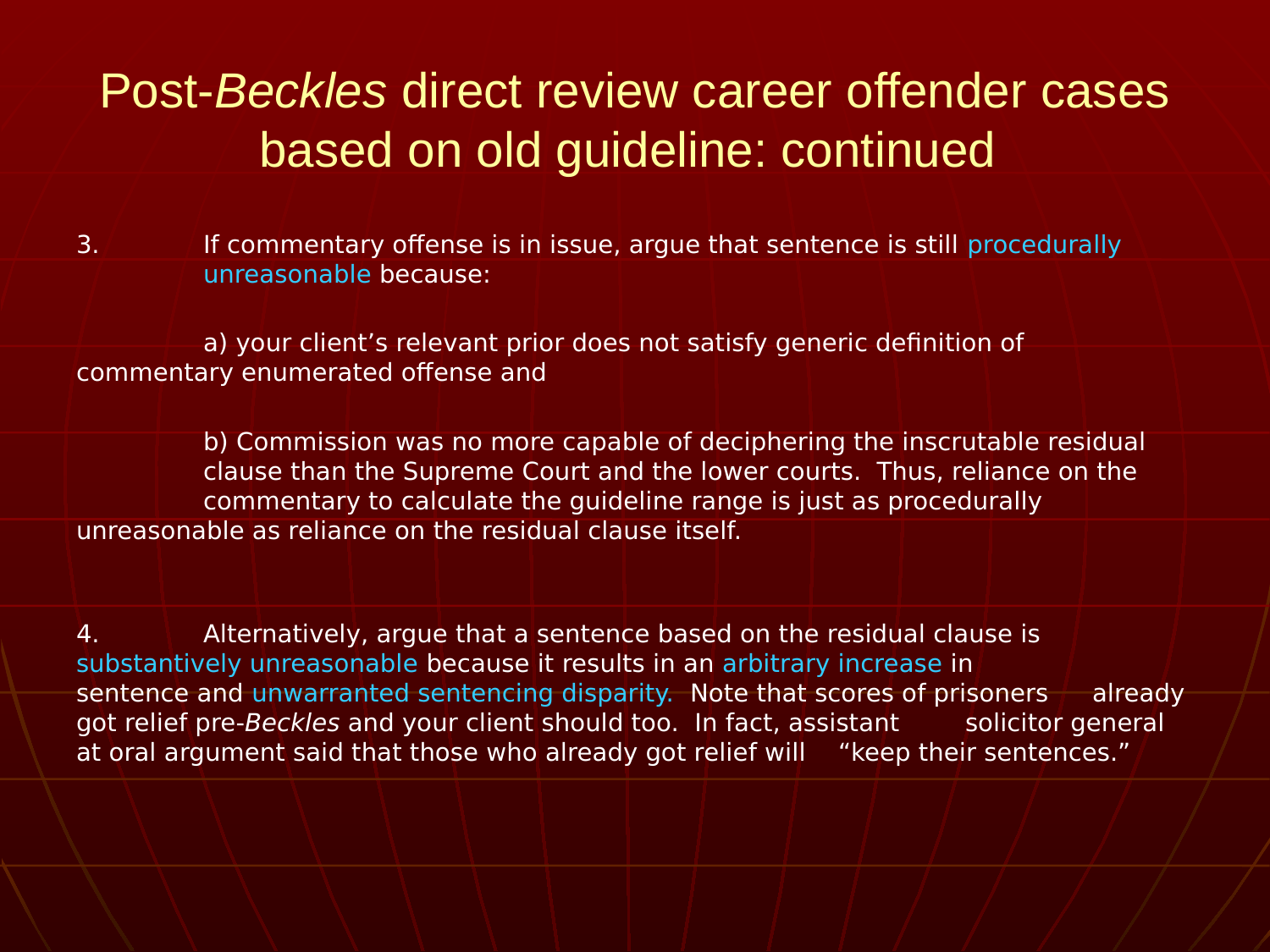

# Post-Beckles direct review career offender cases based on old guideline: continued
3.	If commentary offense is in issue, argue that sentence is still procedurally 	unreasonable because:

	a) your client’s relevant prior does not satisfy generic definition of 	commentary enumerated offense and

	b) Commission was no more capable of deciphering the inscrutable residual 	clause than the Supreme Court and the lower courts.  Thus, reliance on the 	commentary to calculate the guideline range is just as procedurally 	unreasonable as reliance on the residual clause itself.

4.	Alternatively, argue that a sentence based on the residual clause is 	substantively unreasonable because it results in an arbitrary increase in 	sentence and unwarranted sentencing disparity.  Note that scores of prisoners 	already got relief pre-Beckles and your client should too.  In fact, assistant 	solicitor general at oral argument said that those who already got relief will 	“keep their sentences.”